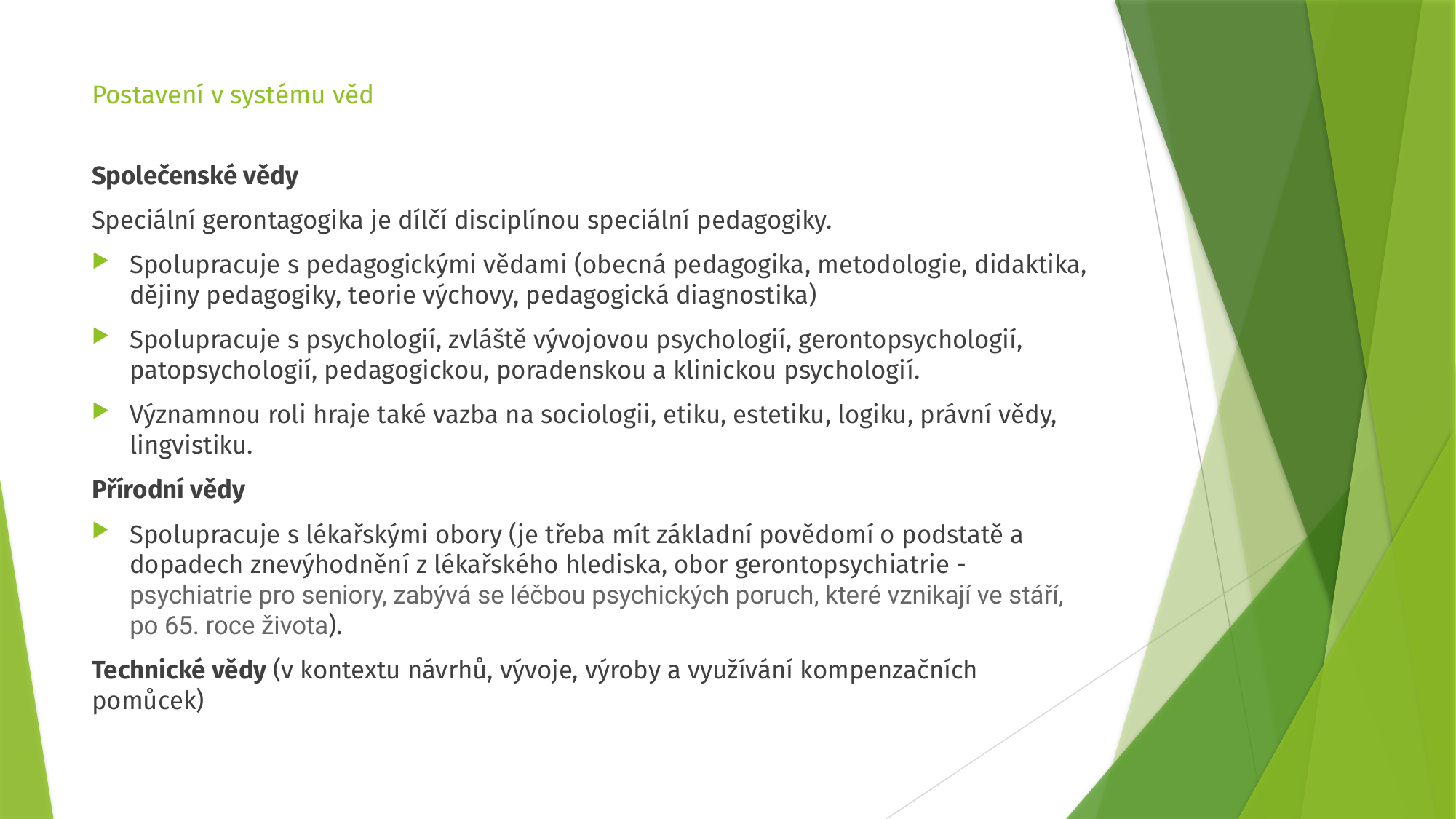

# Postavení v systému věd
Společenské vědy
Speciální gerontagogika je dílčí disciplínou speciální pedagogiky.
Spolupracuje s pedagogickými vědami (obecná pedagogika, metodologie, didaktika, dějiny pedagogiky, teorie výchovy, pedagogická diagnostika)
Spolupracuje s psychologií, zvláště vývojovou psychologií, gerontopsychologií, patopsychologií, pedagogickou, poradenskou a klinickou psychologií.
Významnou roli hraje také vazba na sociologii, etiku, estetiku, logiku, právní vědy, lingvistiku.
Přírodní vědy
Spolupracuje s lékařskými obory (je třeba mít základní povědomí o podstatě a dopadech znevýhodnění z lékařského hlediska, obor gerontopsychiatrie - psychiatrie pro seniory, zabývá se léčbou psychických poruch, které vznikají ve stáří, po 65. roce života).
Technické vědy (v kontextu návrhů, vývoje, výroby a využívání kompenzačních pomůcek)